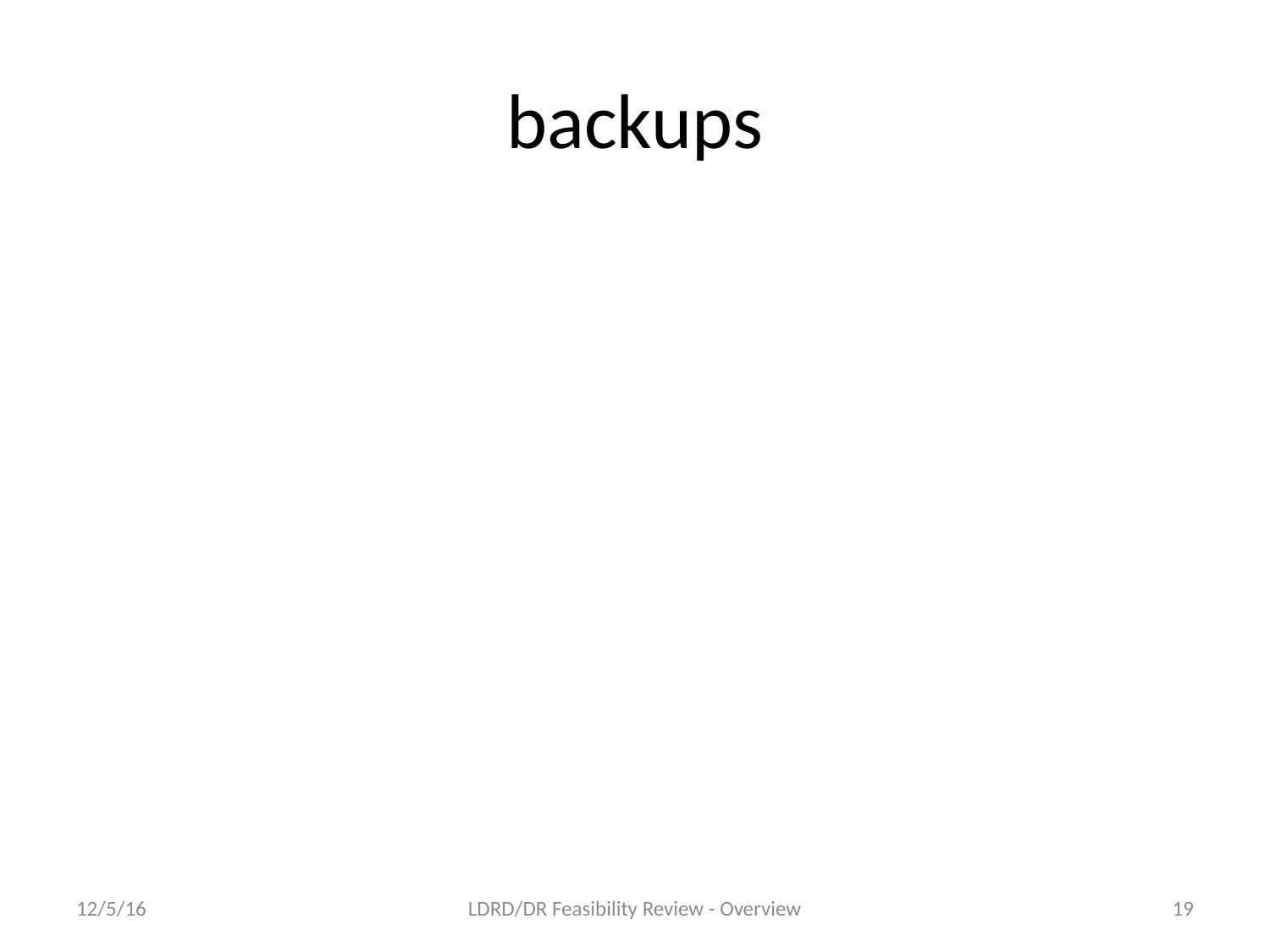

# backups

12/5/16
LDRD/DR Feasibility Review - Overview
19